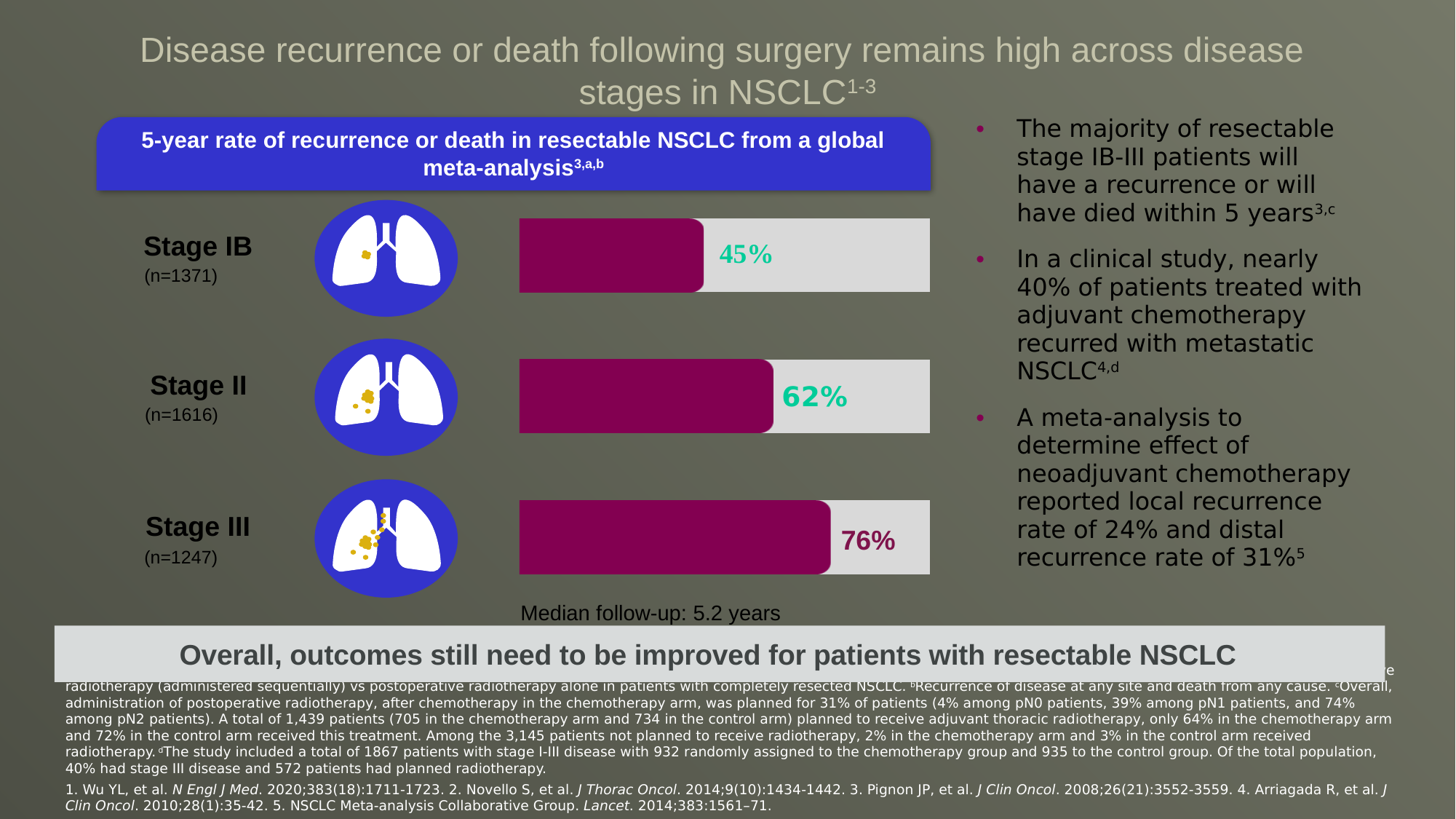

# Disease recurrence or death following surgery remains high across disease stages in NSCLC1-3
| The majority of resectable stage IB-III patients will have a recurrence or will have died within 5 years3,c In a clinical study, nearly 40% of patients treated with adjuvant chemotherapy recurred with metastatic NSCLC4,d A meta-analysis to determine effect of neoadjuvant chemotherapy reported local recurrence rate of 24% and distal recurrence rate of 31%5 |
| --- |

5-year rate of recurrence or death in resectable NSCLC from a global meta-analysis3,a,b

### Chart

| Category | Series 1 |
|---|---|
| Category 1 | 76.0 |
| Category 2 | 62.0 |
| Category 3 | 45.0 |

### Chart

| Category | Series 1 |
|---|---|
| Category 1 | 100.0 |
| Category 2 | 100.0 |
| Category 3 | 100.0 |

Stage IB
(n=1371)

Stage II
(n=1616)

Stage III
(n=1247)
76%
Median follow-up: 5.2 years
Overall, outcomes still need to be improved for patients with resectable NSCLC
aPooled analysis of 5 randomized trials with 4584 patients; trials compared postoperative cisplatin-based chemotherapy vs no chemotherapy or cisplatin-based chemotherapy plus postoperative radiotherapy (administered sequentially) vs postoperative radiotherapy alone in patients with completely resected NSCLC. bRecurrence of disease at any site and death from any cause. cOverall, administration of postoperative radiotherapy, after chemotherapy in the chemotherapy arm, was planned for 31% of patients (4% among pN0 patients, 39% among pN1 patients, and 74% among pN2 patients). A total of 1,439 patients (705 in the chemotherapy arm and 734 in the control arm) planned to receive adjuvant thoracic radiotherapy, only 64% in the chemotherapy arm and 72% in the control arm received this treatment. Among the 3,145 patients not planned to receive radiotherapy, 2% in the chemotherapy arm and 3% in the control arm received radiotherapy. dThe study included a total of 1867 patients with stage I-III disease with 932 randomly assigned to the chemotherapy group and 935 to the control group. Of the total population, 40% had stage III disease and 572 patients had planned radiotherapy.
1. Wu YL, et al. N Engl J Med. 2020;383(18):1711-1723. 2. Novello S, et al. J Thorac Oncol. 2014;9(10):1434-1442. 3. Pignon JP, et al. J Clin Oncol. 2008;26(21):3552-3559. 4. Arriagada R, et al. J Clin Oncol. 2010;28(1):35-42. 5. NSCLC Meta-analysis Collaborative Group. Lancet. 2014;383:1561–71.